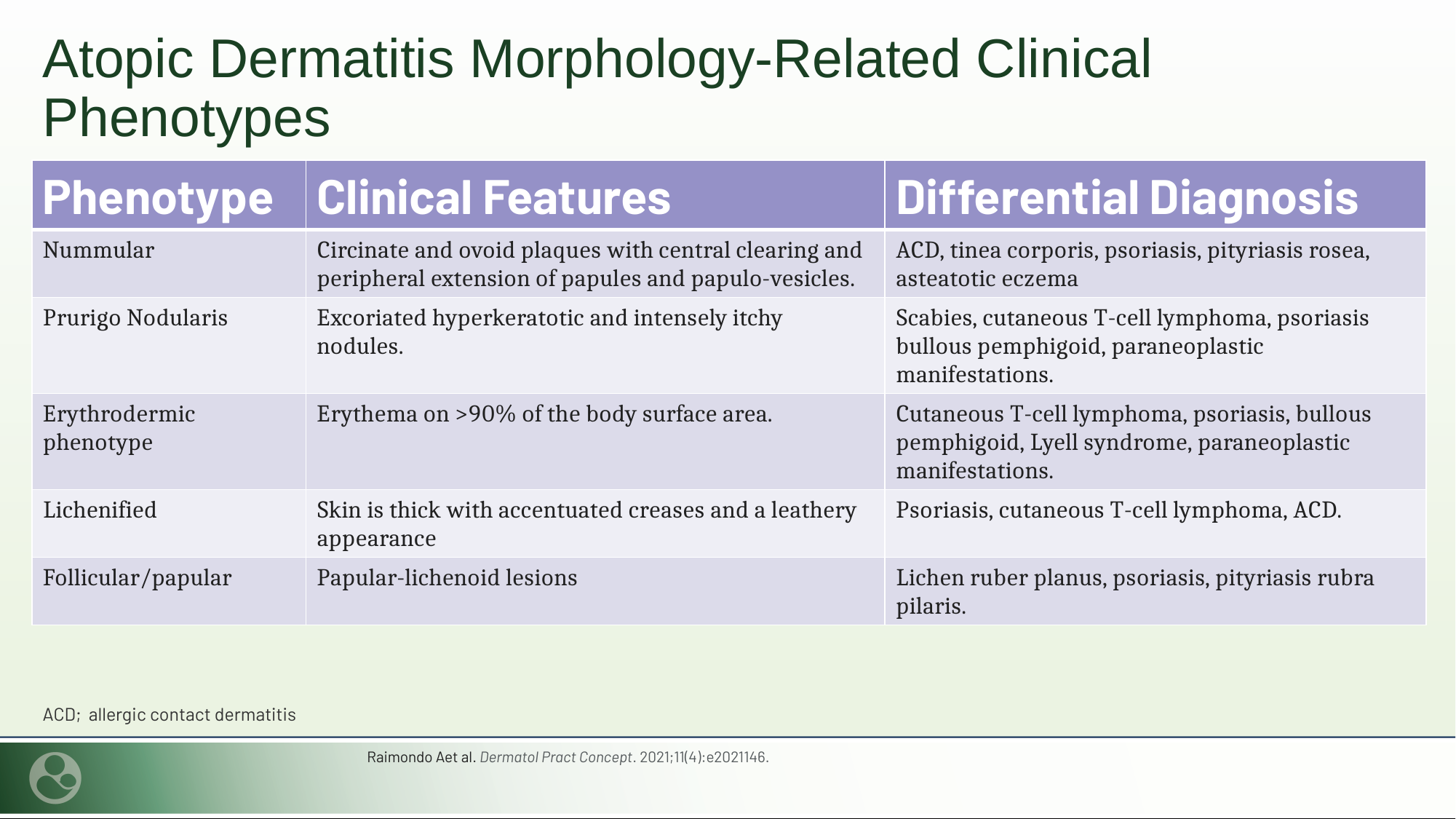

# Atopic Dermatitis Morphology-Related Clinical Phenotypes
| Phenotype | Clinical Features | Differential Diagnosis |
| --- | --- | --- |
| Nummular | Circinate and ovoid plaques with central clearing and peripheral extension of papules and papulo-vesicles. | ACD, tinea corporis, psoriasis, pityriasis rosea, asteatotic eczema |
| Prurigo Nodularis | Excoriated hyperkeratotic and intensely itchy nodules. | Scabies, cutaneous T-cell lymphoma, psoriasis bullous pemphigoid, paraneoplastic manifestations. |
| Erythrodermic phenotype | Erythema on >90% of the body surface area. | Cutaneous T-cell lymphoma, psoriasis, bullous pemphigoid, Lyell syndrome, paraneoplastic manifestations. |
| Lichenified | Skin is thick with accentuated creases and a leathery appearance | Psoriasis, cutaneous T-cell lymphoma, ACD. |
| Follicular/papular | Papular-lichenoid lesions | Lichen ruber planus, psoriasis, pityriasis rubra pilaris. |
ACD;  allergic contact dermatitis
Raimondo Aet al. Dermatol Pract Concept. 2021;11(4):e2021146.